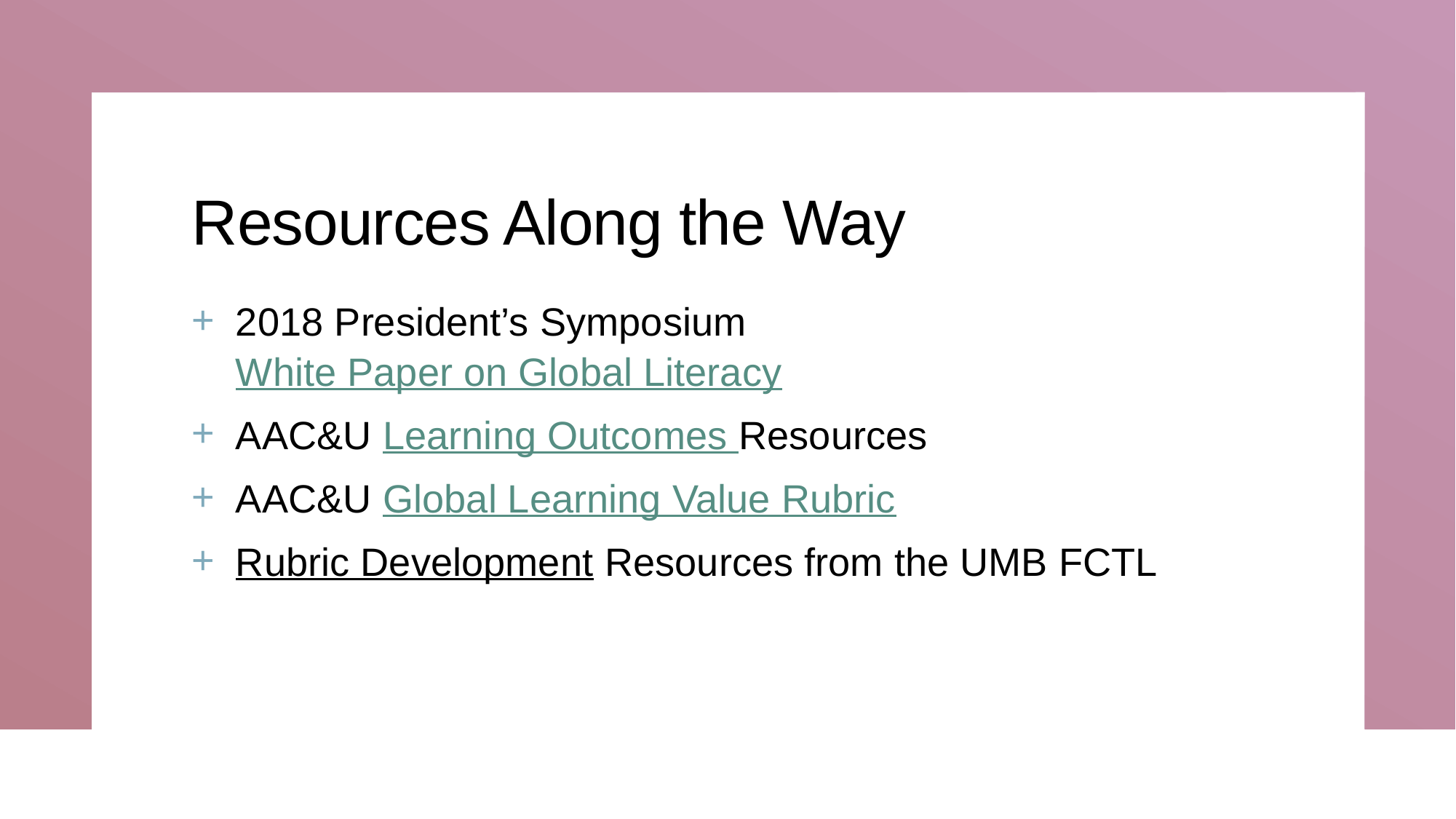

# Resources Along the Way
2018 President’s Symposium White Paper on Global Literacy
AAC&U Learning Outcomes Resources
AAC&U Global Learning Value Rubric
Rubric Development Resources from the UMB FCTL